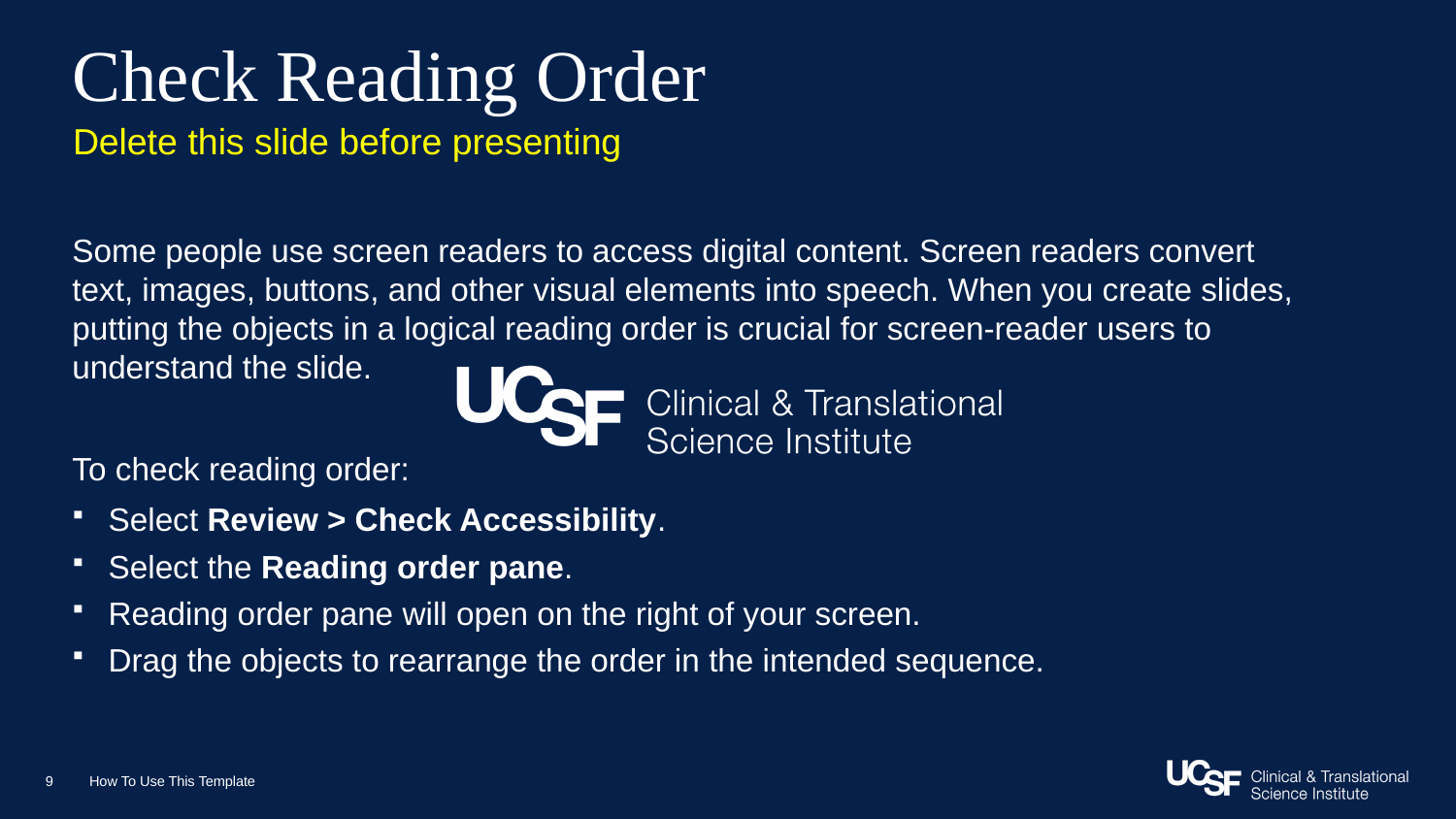

# Check Reading Order
Delete this slide before presenting
Some people use screen readers to access digital content. Screen readers convert text, images, buttons, and other visual elements into speech. When you create slides, putting the objects in a logical reading order is crucial for screen-reader users to understand the slide.

To check reading order:
Select Review > Check Accessibility.
Select the Reading order pane.
Reading order pane will open on the right of your screen.
Drag the objects to rearrange the order in the intended sequence.

9
How To Use This Template